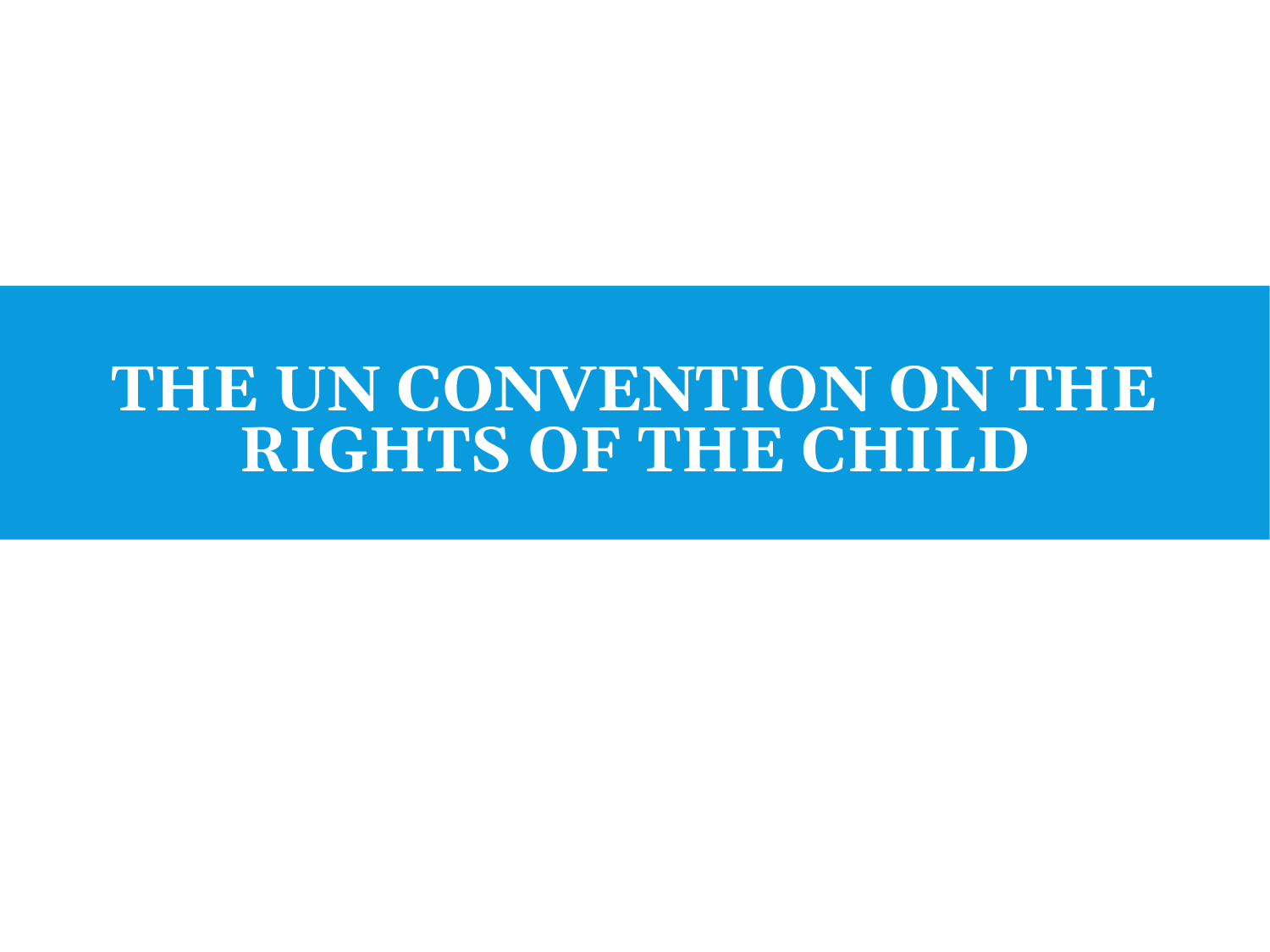

# THE UN CONVENTION ON THE RIGHTS OF THE CHILD